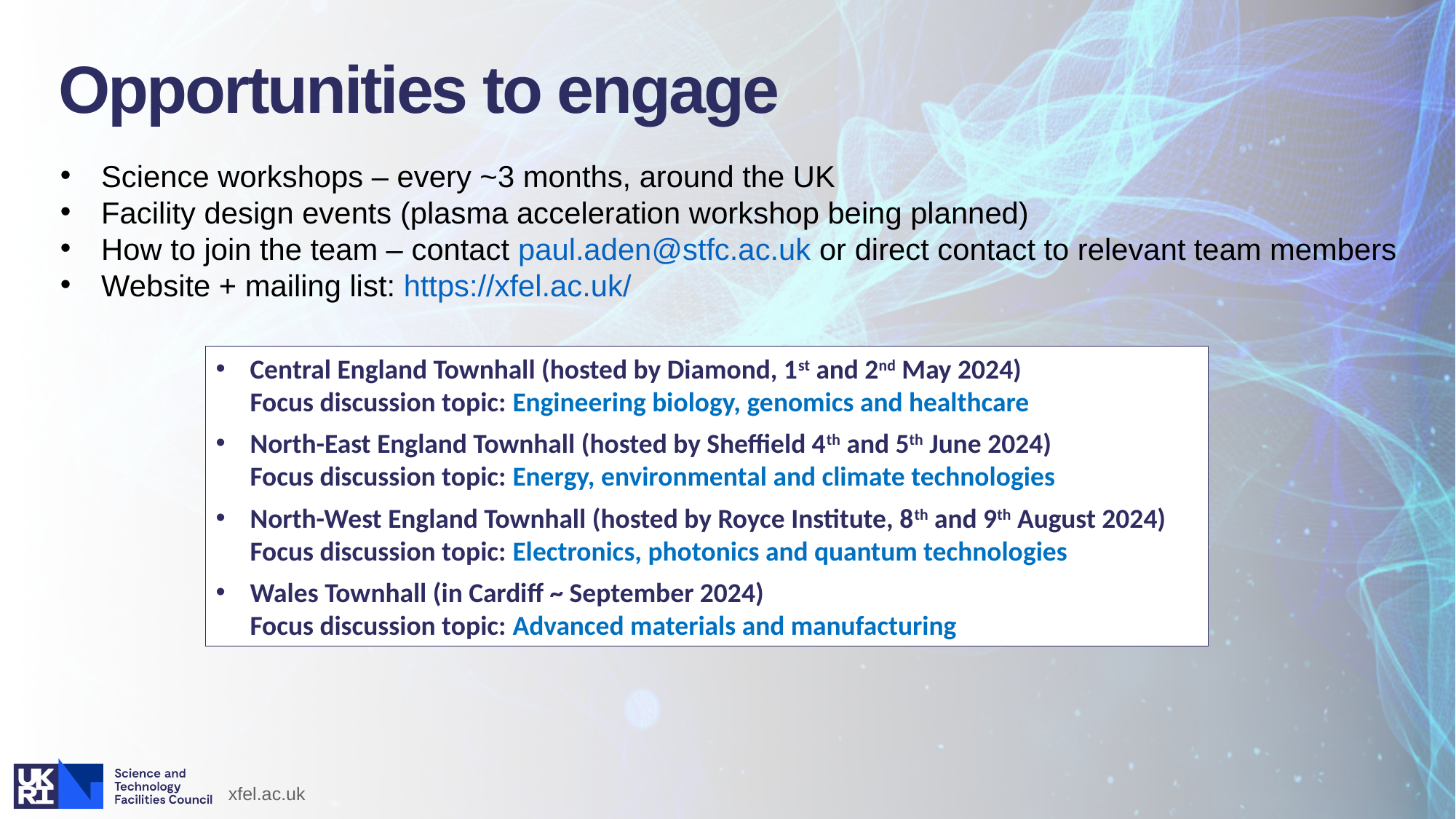

Opportunities to engage
Science workshops – every ~3 months, around the UK
Facility design events (plasma acceleration workshop being planned)
How to join the team – contact paul.aden@stfc.ac.uk or direct contact to relevant team members
Website + mailing list: https://xfel.ac.uk/

Central England Townhall (hosted by Diamond, 1st and 2nd May 2024)
Focus discussion topic: Engineering biology, genomics and healthcare
North-East England Townhall (hosted by Sheffield 4th and 5th June 2024)
Focus discussion topic: Energy, environmental and climate technologies
North-West England Townhall (hosted by Royce Institute, 8th and 9th August 2024)
Focus discussion topic: Electronics, photonics and quantum technologies
Wales Townhall (in Cardiff ~ September 2024)
Focus discussion topic: Advanced materials and manufacturing